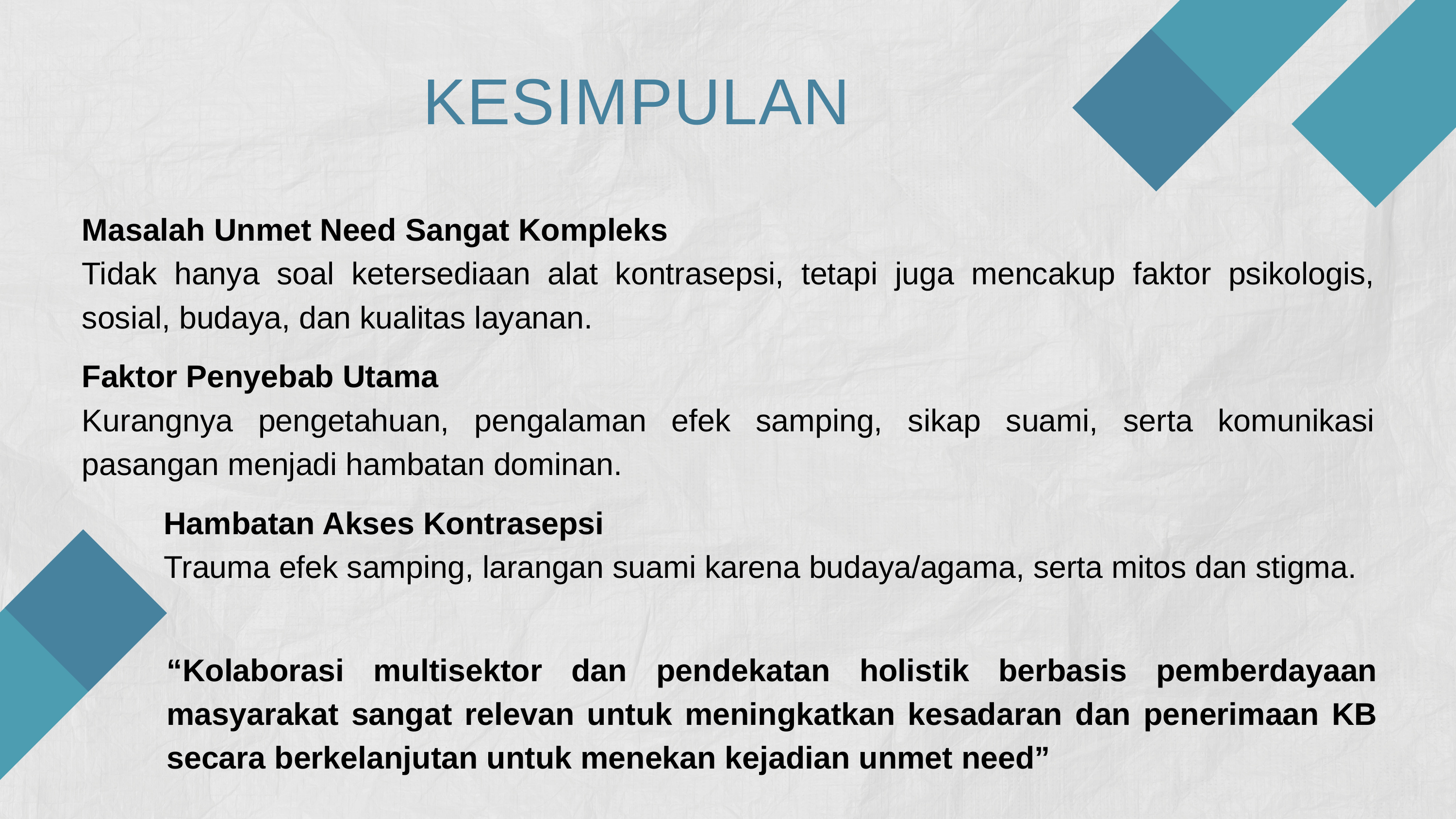

KESIMPULAN
Masalah Unmet Need Sangat Kompleks
Tidak hanya soal ketersediaan alat kontrasepsi, tetapi juga mencakup faktor psikologis, sosial, budaya, dan kualitas layanan.
Faktor Penyebab Utama
Kurangnya pengetahuan, pengalaman efek samping, sikap suami, serta komunikasi pasangan menjadi hambatan dominan.
Hambatan Akses Kontrasepsi
Trauma efek samping, larangan suami karena budaya/agama, serta mitos dan stigma.

“Kolaborasi multisektor dan pendekatan holistik berbasis pemberdayaan masyarakat sangat relevan untuk meningkatkan kesadaran dan penerimaan KB secara berkelanjutan untuk menekan kejadian unmet need”